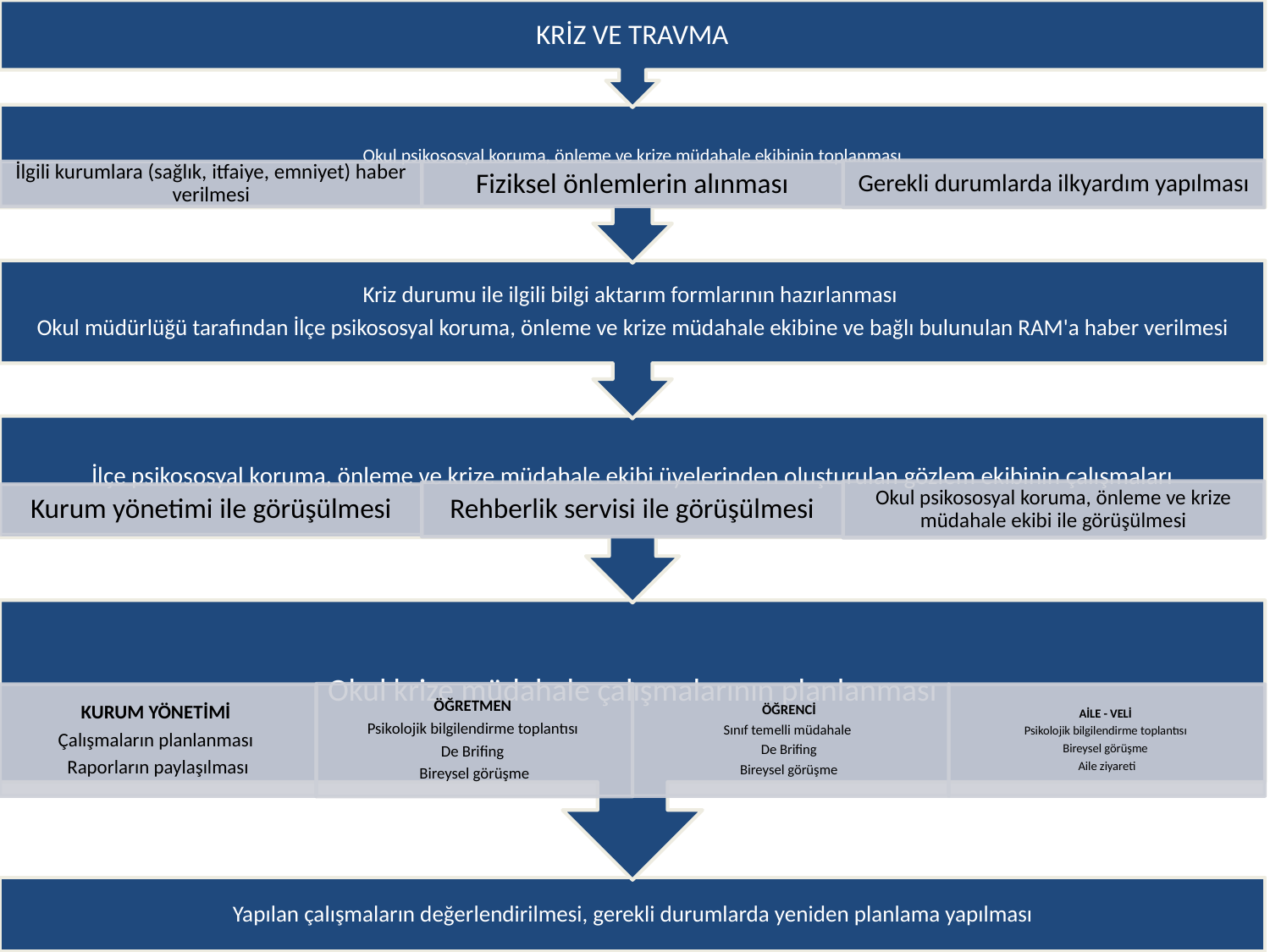

Yapılan çalışmaların değerlendirilmesi, gerekli durumlarda yeniden planlama yapılması
Okul krize müdahale çalışmalarının planlanması
KURUM YÖNETİMİ
Çalışmaların planlanması
Raporların paylaşılması
ÖĞRETMEN
Psikolojik bilgilendirme toplantısı
De Brifing
Bireysel görüşme
ÖĞRENCİ
Sınıf temelli müdahale
De Brifing
Bireysel görüşme
AİLE - VELİ
Psikolojik bilgilendirme toplantısı
Bireysel görüşme
Aile ziyareti
İlçe psikososyal koruma, önleme ve krize müdahale ekibi üyelerinden oluşturulan gözlem ekibinin çalışmaları
Kurum yönetimi ile görüşülmesi
Rehberlik servisi ile görüşülmesi
Okul psikososyal koruma, önleme ve krize müdahale ekibi ile görüşülmesi
Kriz durumu ile ilgili bilgi aktarım formlarının hazırlanması
Okul müdürlüğü tarafından İlçe psikososyal koruma, önleme ve krize müdahale ekibine ve bağlı bulunulan RAM'a haber verilmesi
Okul psikososyal koruma, önleme ve krize müdahale ekibinin toplanması
İlgili kurumlara (sağlık, itfaiye, emniyet) haber verilmesi
Fiziksel önlemlerin alınması
Gerekli durumlarda ilkyardım yapılması
KRİZ VE TRAVMA